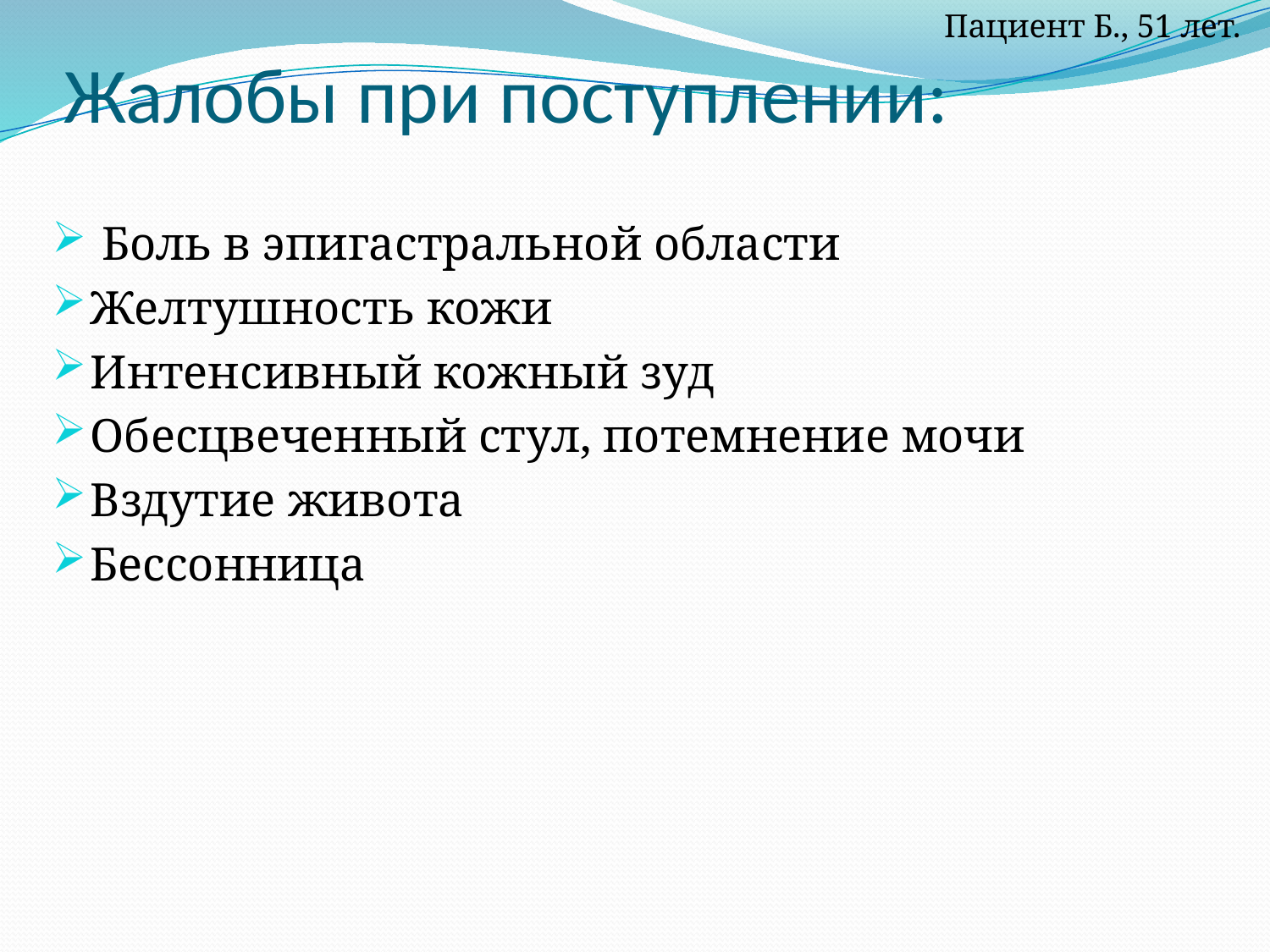

Пациент Б., 51 лет.
# Жалобы при поступлении:
 Боль в эпигастральной области
Желтушность кожи
Интенсивный кожный зуд
Обесцвеченный стул, потемнение мочи
Вздутие живота
Бессонница